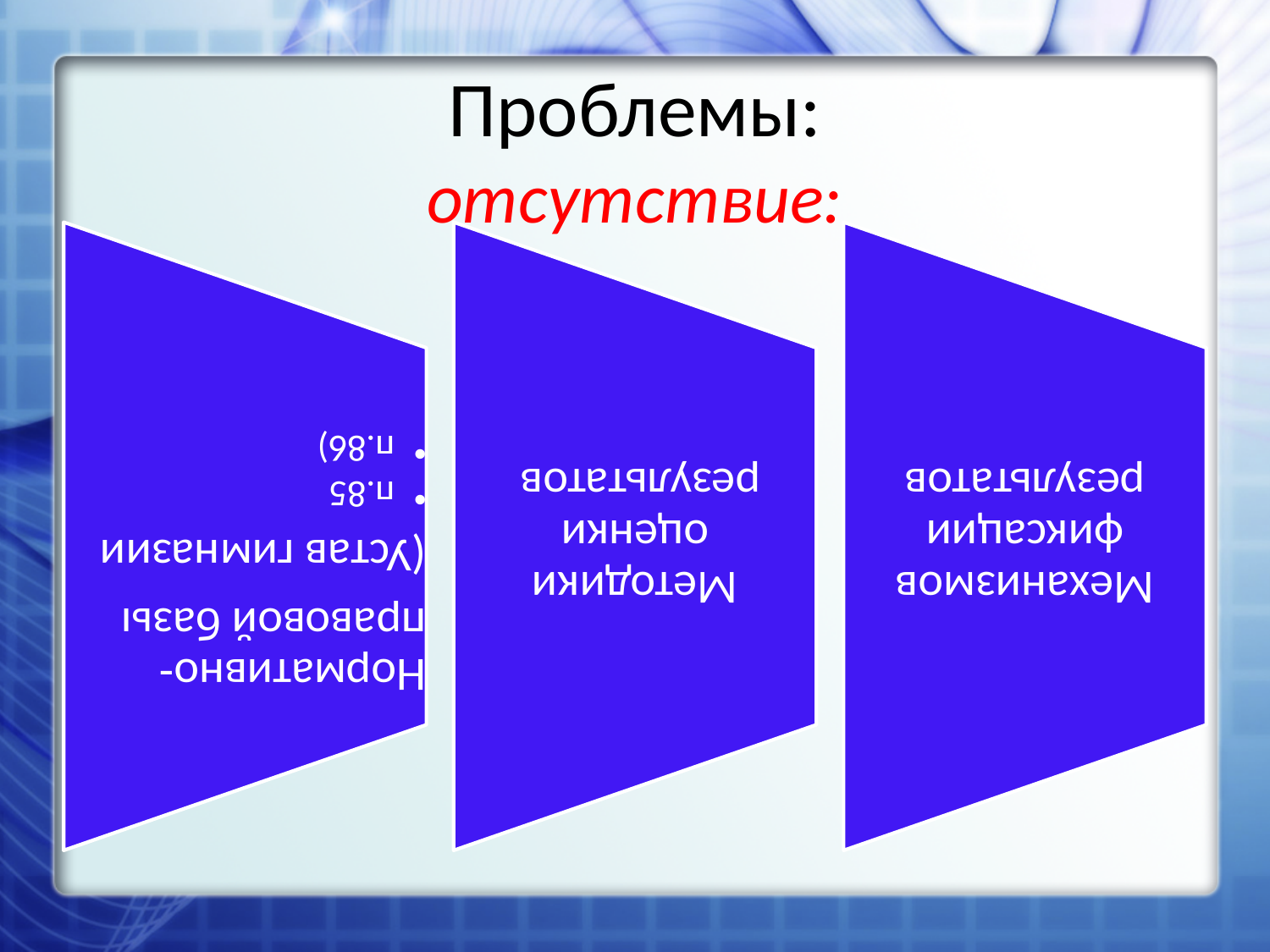

# Проблемы: отсутствие:
Нормативно-правовой базы
(Устав гимназии
п.85
п.86)
Методики оценки результатов
Механизмов фиксации результатов